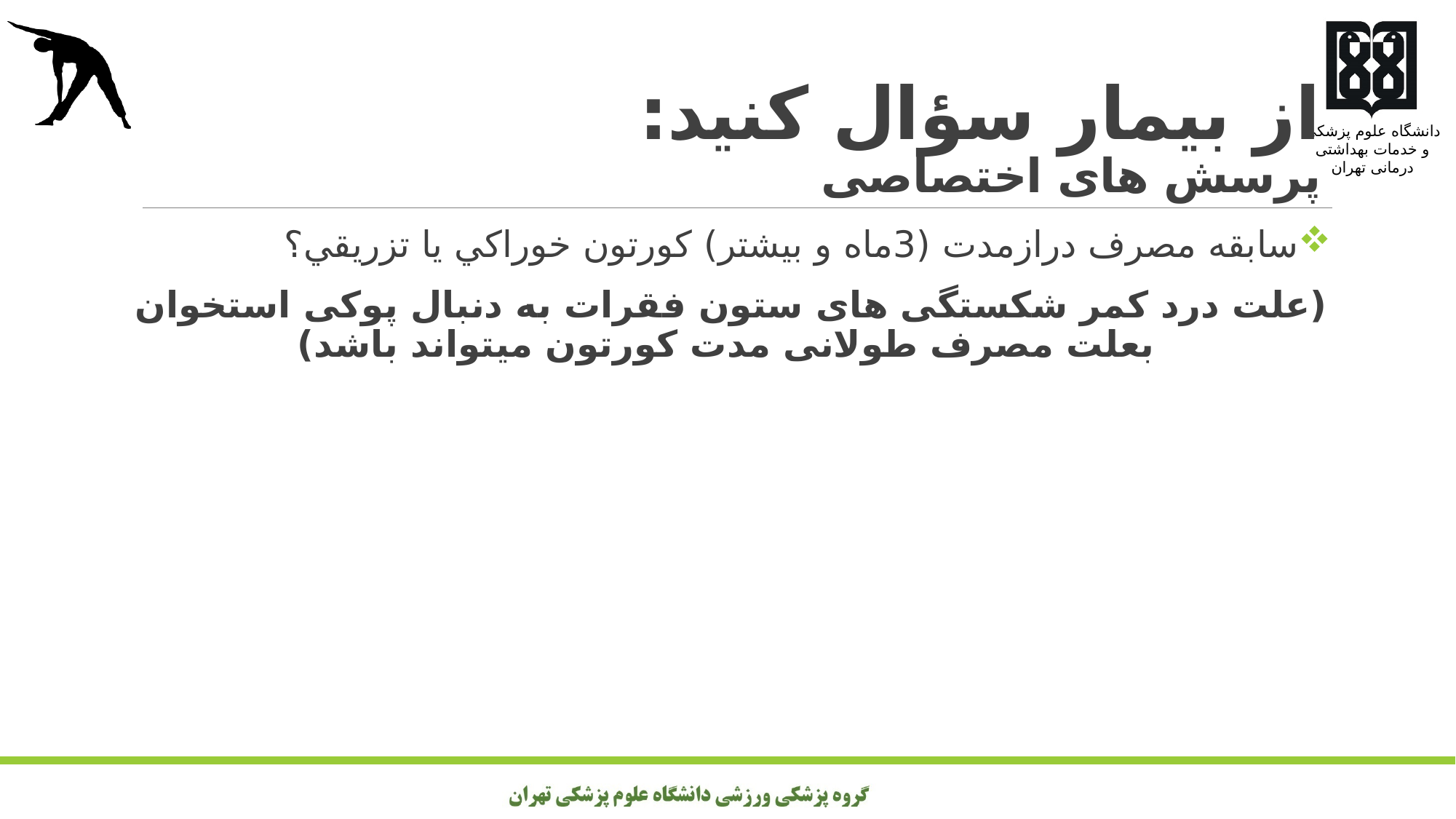

# از بیمار سؤال کنید: پرسش های اختصاصی
سابقه مصرف درازمدت (3ماه و بیشتر) کورتون خوراكي يا تزريقي؟
(علت درد کمر شکستگی های ستون فقرات به دنبال پوکی استخوان بعلت مصرف طولانی مدت کورتون میتواند باشد)